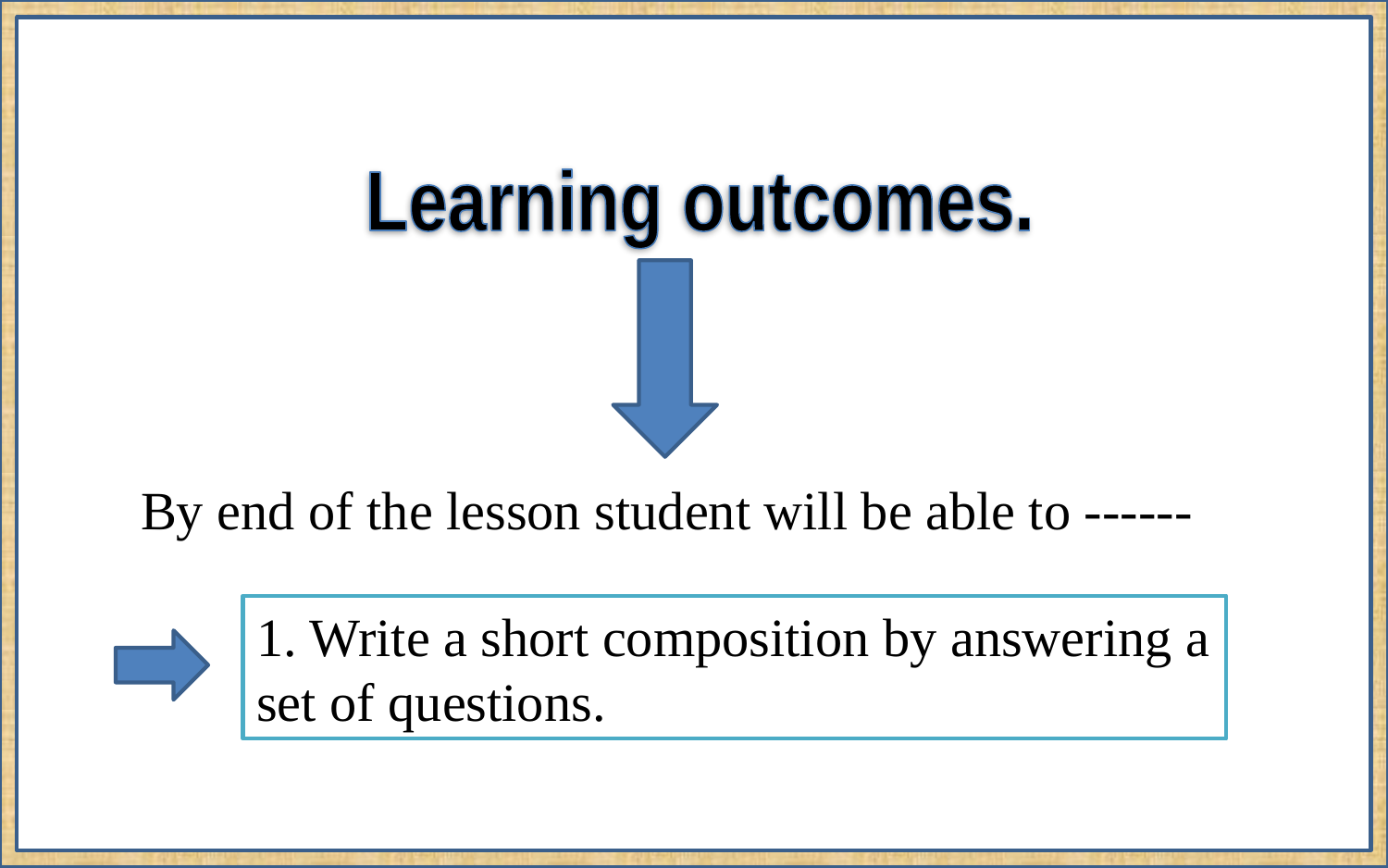

Learning outcomes.

By end of the lesson student will be able to ------
1. Write a short composition by answering a set of questions.